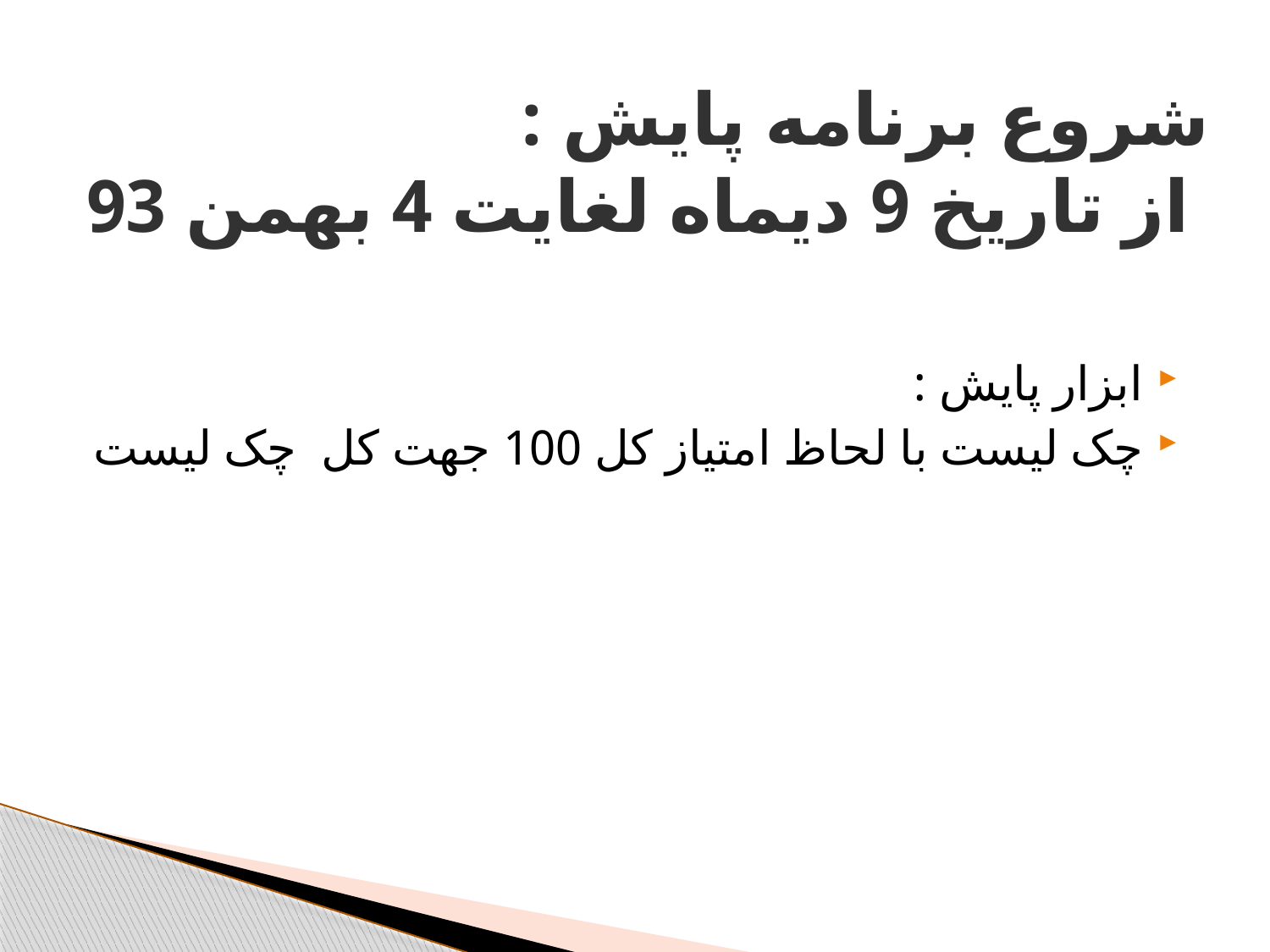

# شروع برنامه پایش : از تاریخ 9 دیماه لغایت 4 بهمن 93
ابزار پایش :
چک لیست با لحاظ امتیاز کل 100 جهت کل  چک لیست